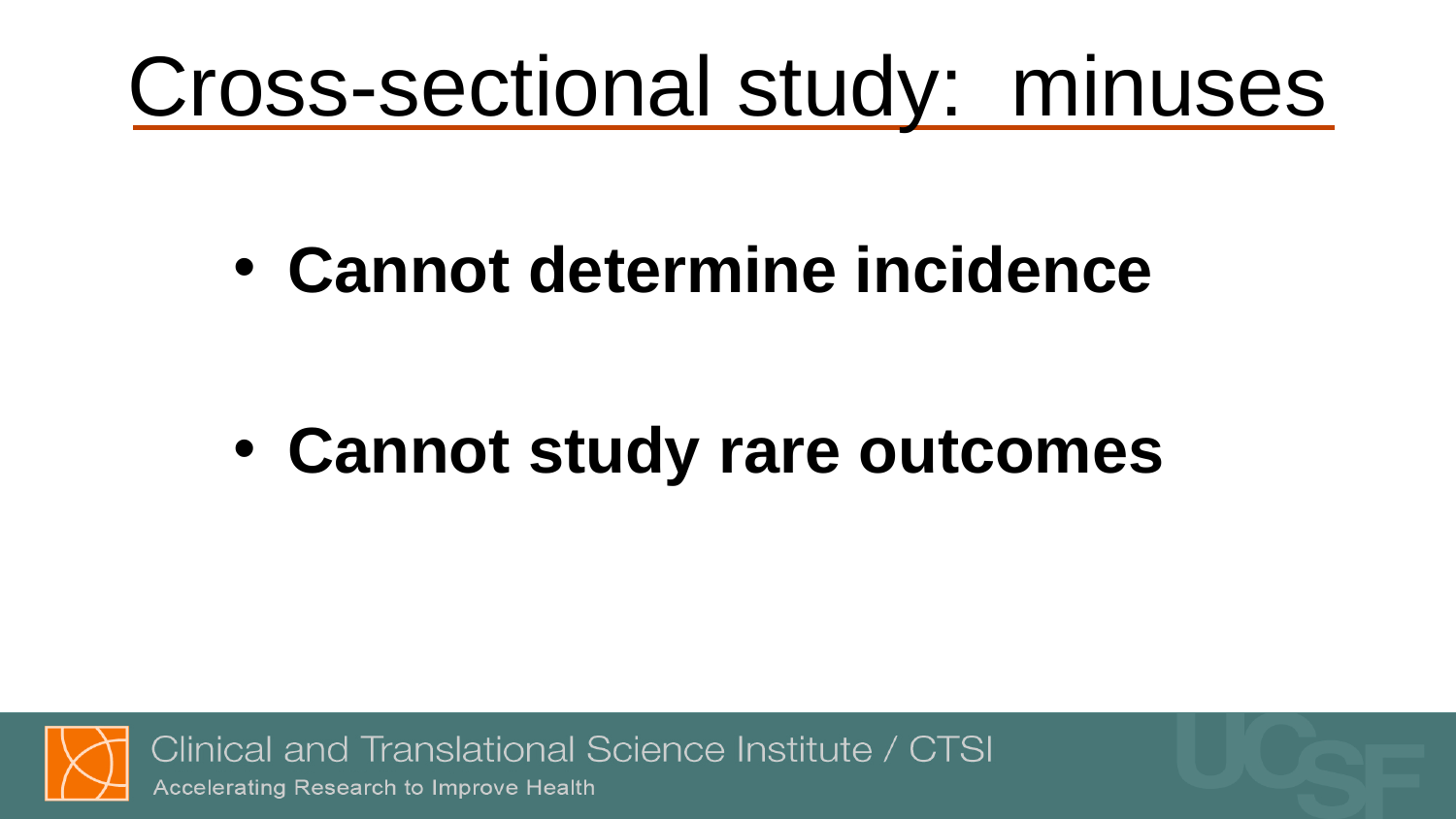

# Cross-sectional study:  minuses

Cannot determine incidence

Cannot study rare outcomes